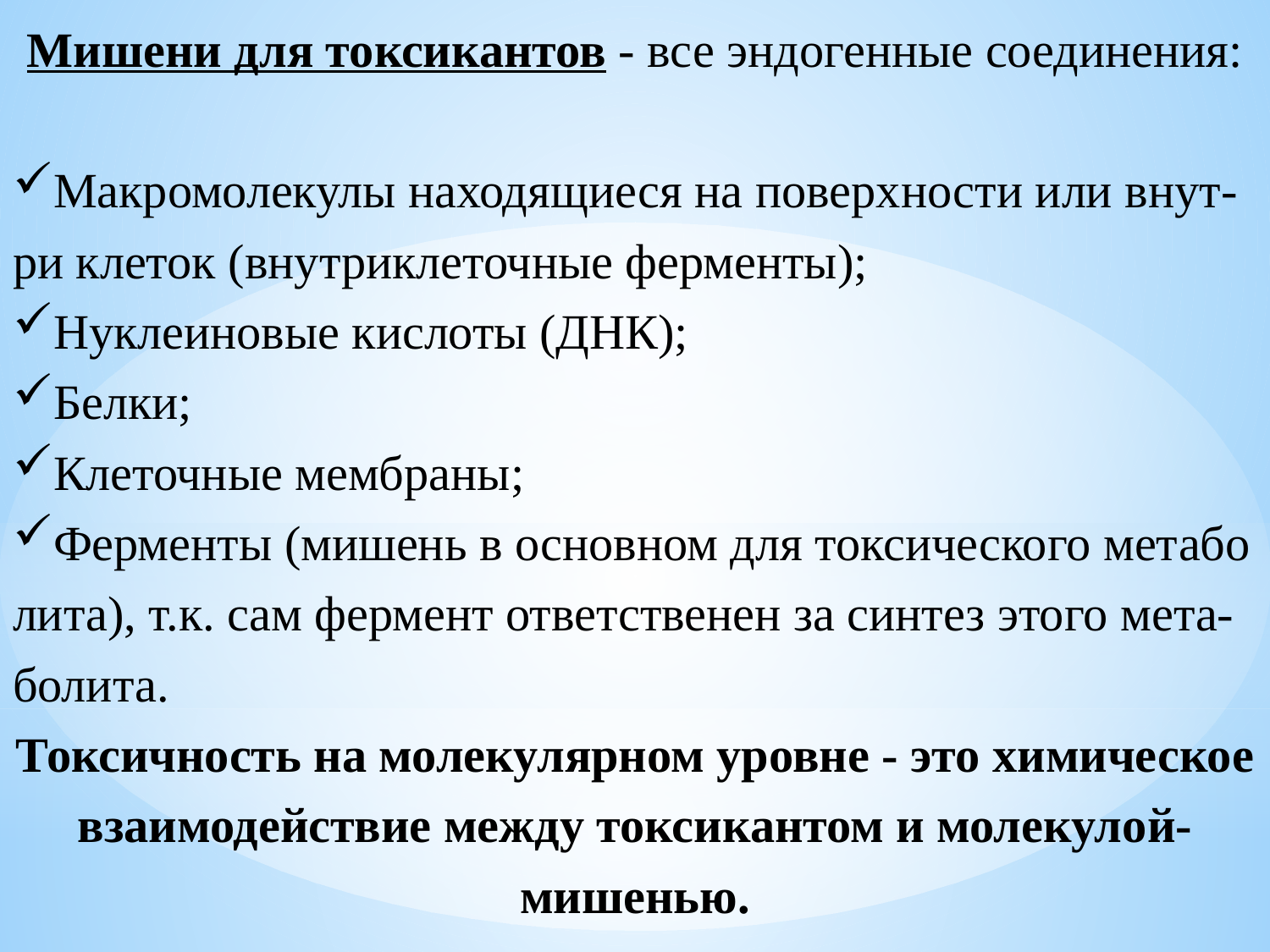

Мишени для токсикантов - все эндогенные соединения:

Макромолекулы находящиеся на поверхности или внут-ри клеток (внутриклеточные ферменты);
Нуклеиновые кислоты (ДНК);
Белки;
Клеточные мембраны;
Ферменты (мишень в основном для токсического метабо лита), т.к. сам фермент ответственен за синтез этого мета-болита.
Токсичность на молекулярном уровне - это химическое взаимодействие между токсикантом и молекулой-мишенью.